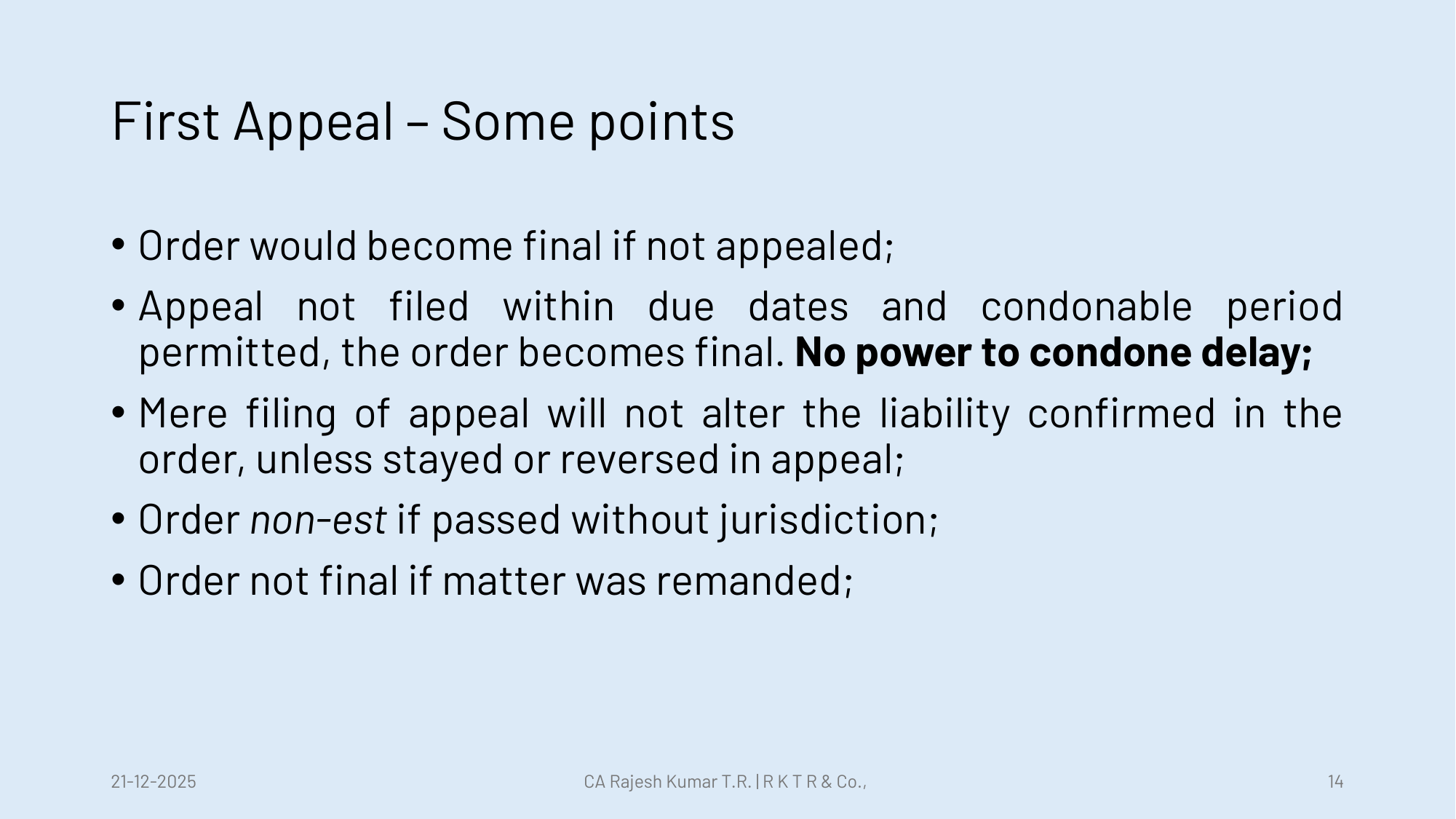

# First Appeal – Some points
Order would become final if not appealed;
Appeal not filed within due dates and condonable period permitted, the order becomes final. No power to condone delay;
Mere filing of appeal will not alter the liability confirmed in the order, unless stayed or reversed in appeal;
Order non-est if passed without jurisdiction;
Order not final if matter was remanded;
21-12-2025
CA Rajesh Kumar T.R. | R K T R & Co.,
14